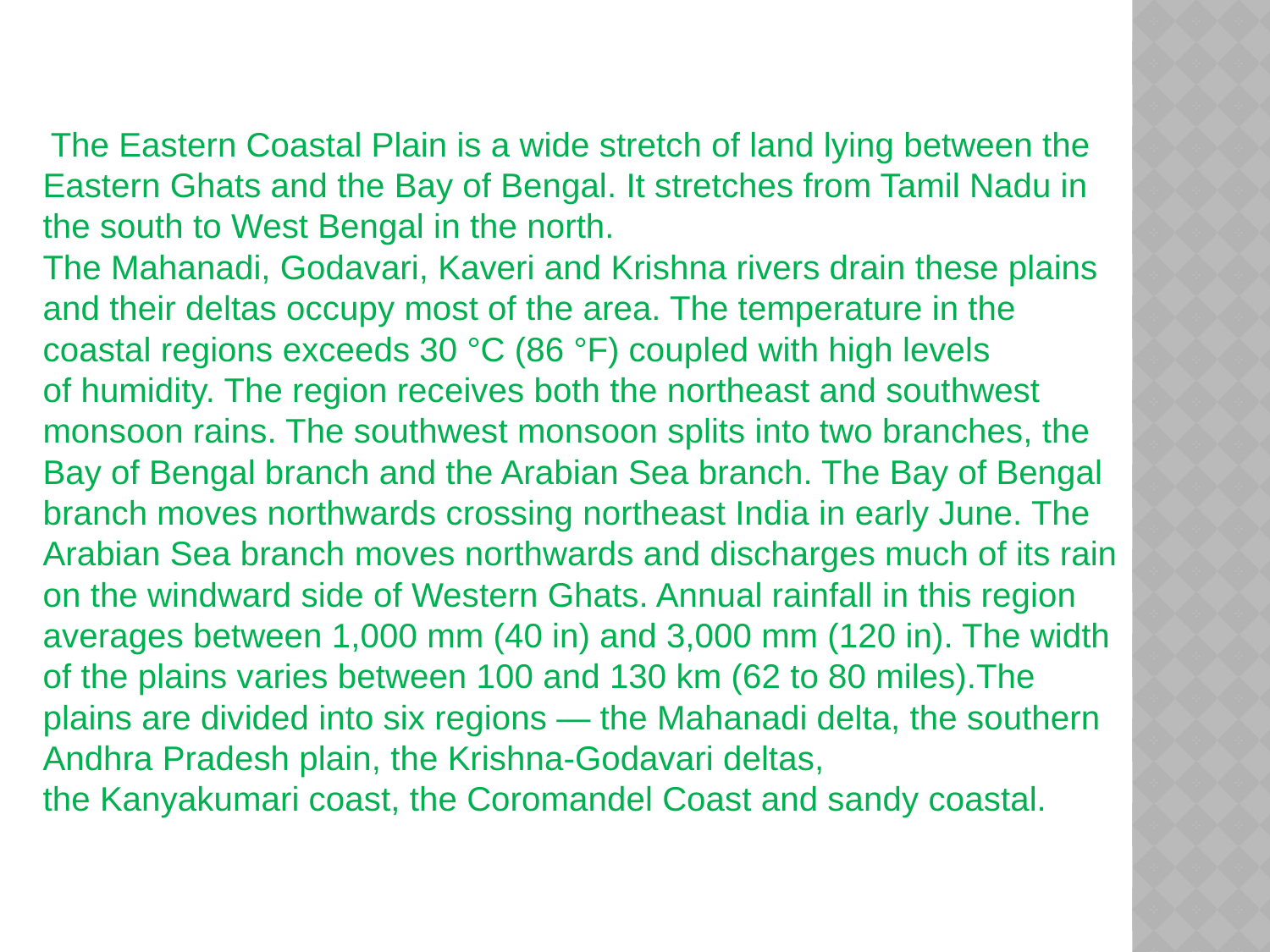

The Eastern Coastal Plain is a wide stretch of land lying between the Eastern Ghats and the Bay of Bengal. It stretches from Tamil Nadu in the south to West Bengal in the north. The Mahanadi, Godavari, Kaveri and Krishna rivers drain these plains and their deltas occupy most of the area. The temperature in the coastal regions exceeds 30 °C (86 °F) coupled with high levels of humidity. The region receives both the northeast and southwest monsoon rains. The southwest monsoon splits into two branches, the Bay of Bengal branch and the Arabian Sea branch. The Bay of Bengal branch moves northwards crossing northeast India in early June. The Arabian Sea branch moves northwards and discharges much of its rain on the windward side of Western Ghats. Annual rainfall in this region averages between 1,000 mm (40 in) and 3,000 mm (120 in). The width of the plains varies between 100 and 130 km (62 to 80 miles).The plains are divided into six regions — the Mahanadi delta, the southern Andhra Pradesh plain, the Krishna-Godavari deltas, the Kanyakumari coast, the Coromandel Coast and sandy coastal.